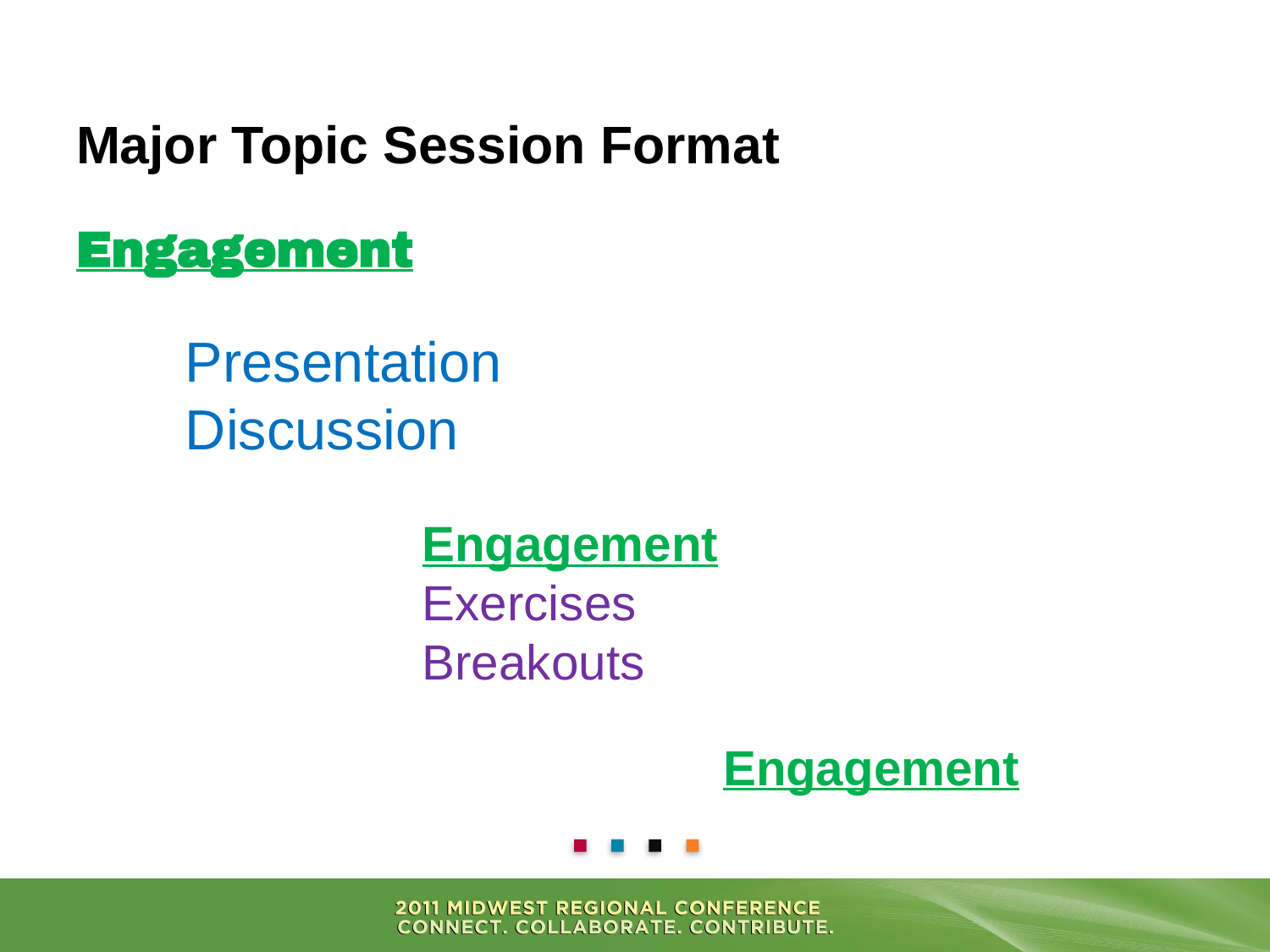

# Major Topic Session Format
Engagement
Presentation
Discussion
Engagement
Exercises
Breakouts
Engagement